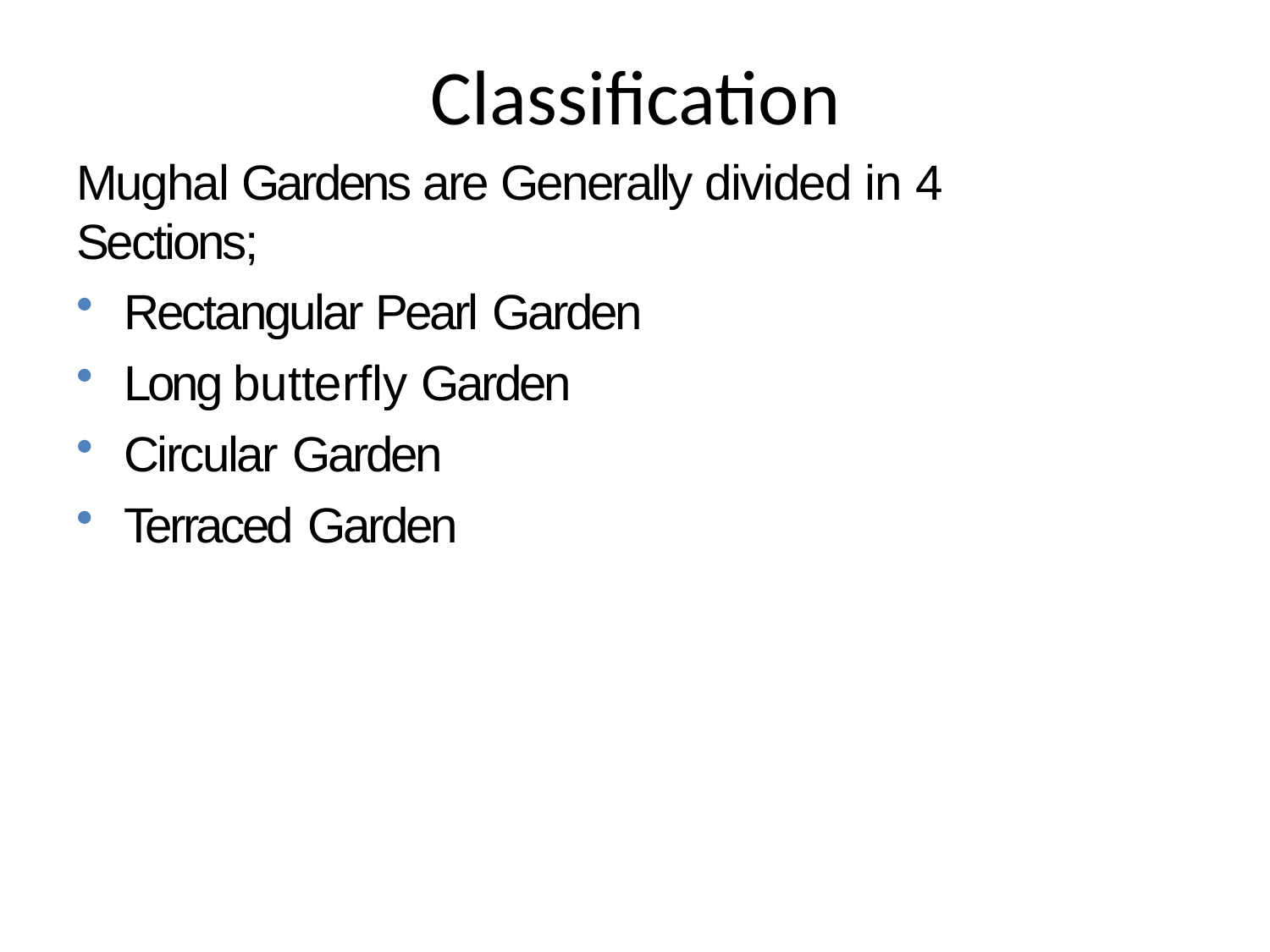

# Classification
Mughal Gardens are Generally divided in 4 Sections;
Rectangular Pearl Garden
Long butterfly Garden
Circular Garden
Terraced Garden